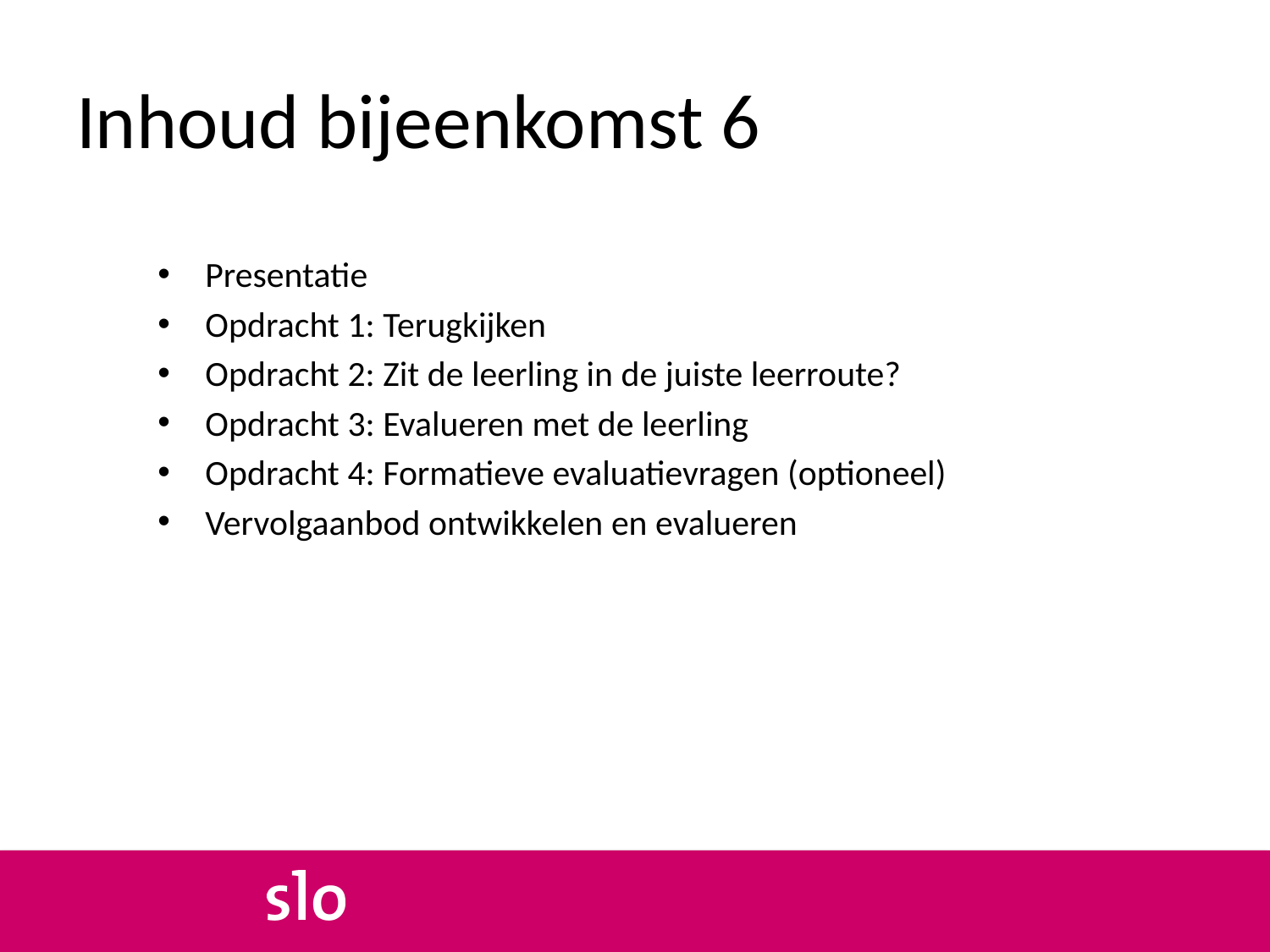

# Inhoud bijeenkomst 6
Presentatie
Opdracht 1: Terugkijken
Opdracht 2: Zit de leerling in de juiste leerroute?
Opdracht 3: Evalueren met de leerling
Opdracht 4: Formatieve evaluatievragen (optioneel)
Vervolgaanbod ontwikkelen en evalueren